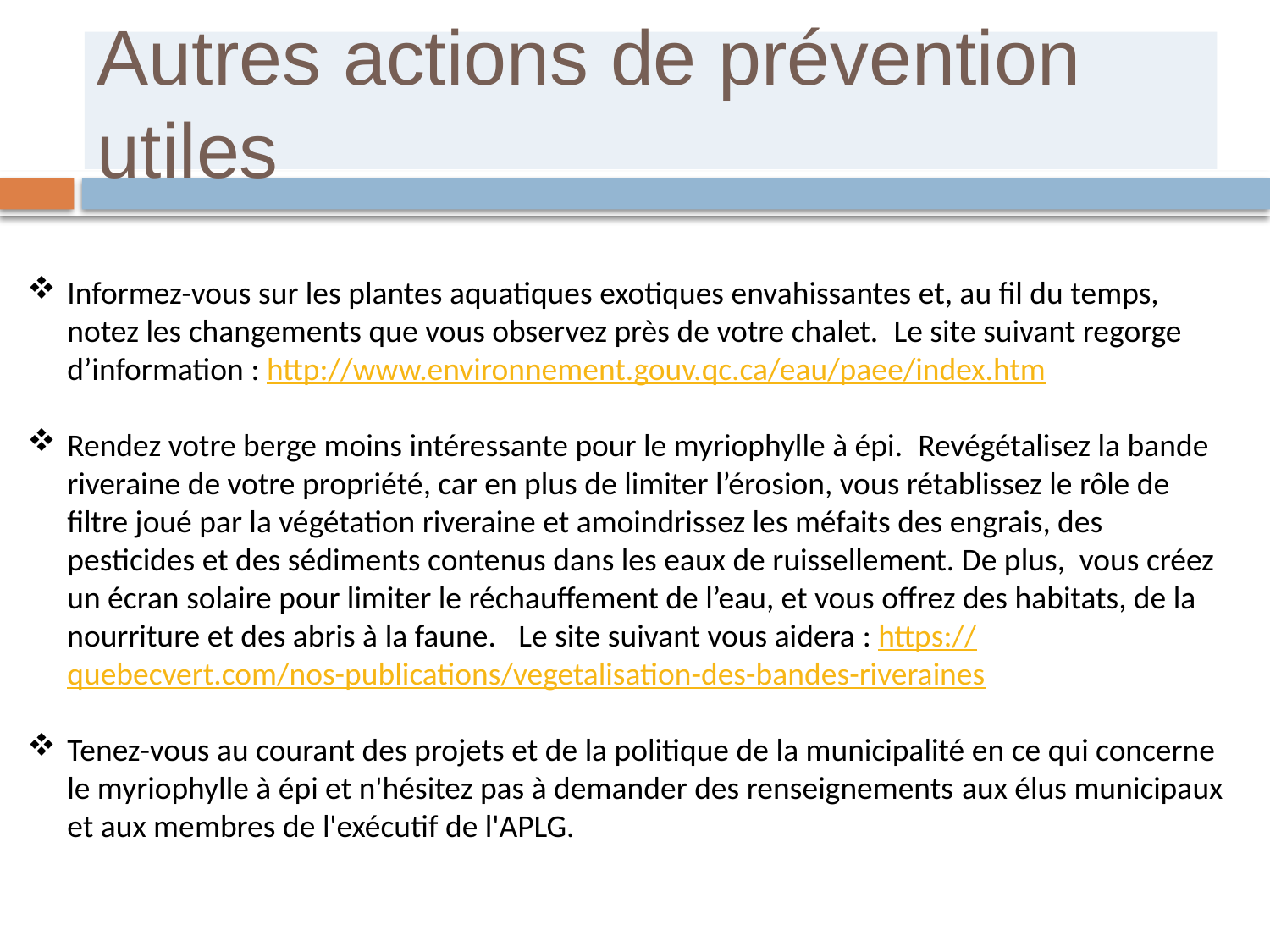

# Autres actions de prévention utiles
Informez-vous sur les plantes aquatiques exotiques envahissantes et, au fil du temps, notez les changements que vous observez près de votre chalet.  Le site suivant regorge d’information : http://www.environnement.gouv.qc.ca/eau/paee/index.htm

Rendez votre berge moins intéressante pour le myriophylle à épi.  Revégétalisez la bande riveraine de votre propriété, car en plus de limiter l’érosion, vous rétablissez le rôle de filtre joué par la végétation riveraine et amoindrissez les méfaits des engrais, des pesticides et des sédiments contenus dans les eaux de ruissellement. De plus,  vous créez un écran solaire pour limiter le réchauffement de l’eau, et vous offrez des habitats, de la nourriture et des abris à la faune.   Le site suivant vous aidera : https://quebecvert.com/nos-publications/vegetalisation-des-bandes-riveraines

Tenez-vous au courant des projets et de la politique de la municipalité en ce qui concerne le myriophylle à épi et n'hésitez pas à demander des renseignements aux élus municipaux et aux membres de l'exécutif de l'APLG.